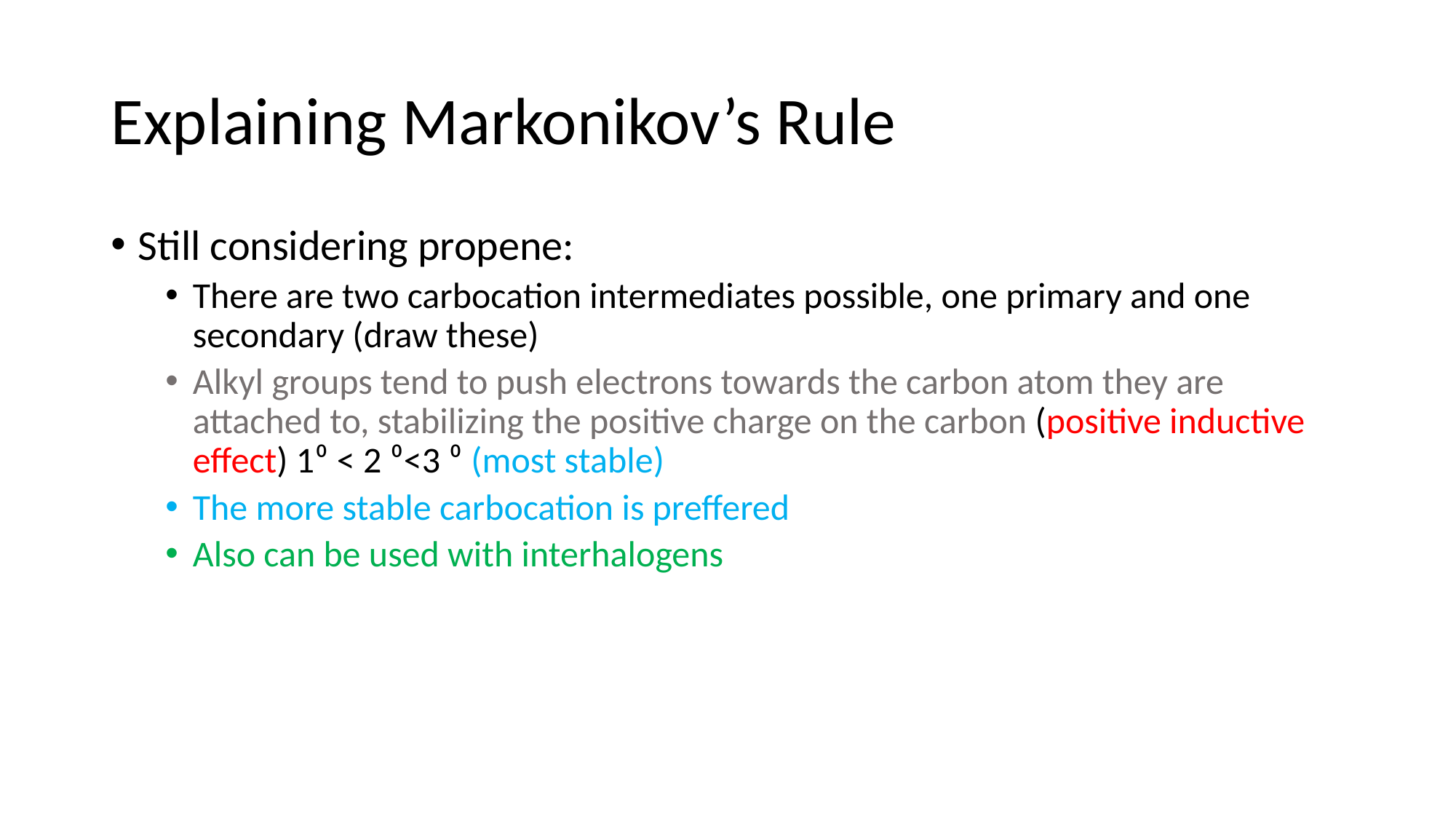

# Explaining Markonikov’s Rule
Still considering propene:
There are two carbocation intermediates possible, one primary and one secondary (draw these)
Alkyl groups tend to push electrons towards the carbon atom they are attached to, stabilizing the positive charge on the carbon (positive inductive effect) 1⁰ < 2 ⁰<3 ⁰ (most stable)
The more stable carbocation is preffered
Also can be used with interhalogens